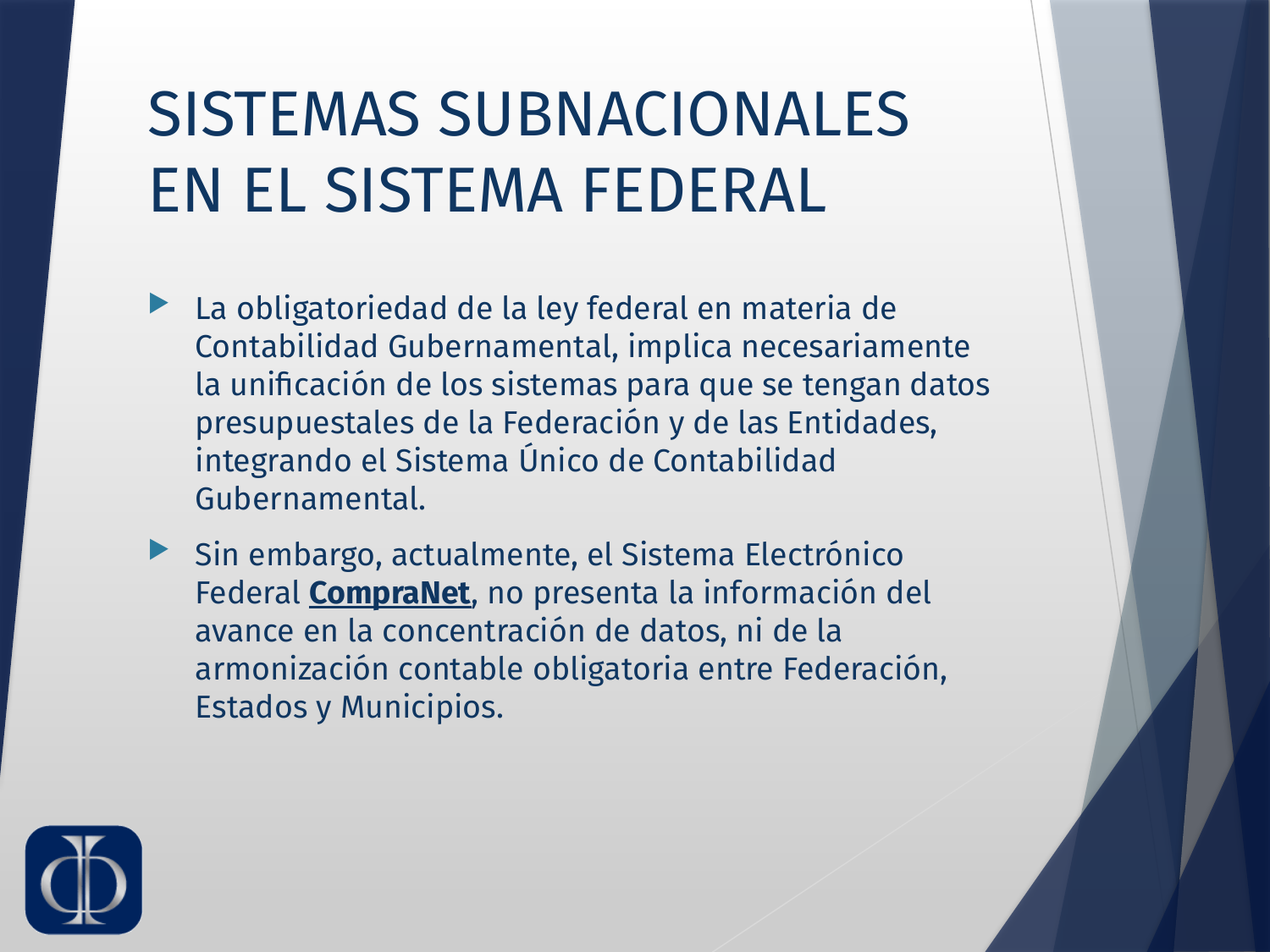

# SISTEMAS SUBNACIONALES EN EL SISTEMA FEDERAL
La obligatoriedad de la ley federal en materia de Contabilidad Gubernamental, implica necesariamente la unificación de los sistemas para que se tengan datos presupuestales de la Federación y de las Entidades, integrando el Sistema Único de Contabilidad Gubernamental.
Sin embargo, actualmente, el Sistema Electrónico Federal CompraNet, no presenta la información del avance en la concentración de datos, ni de la armonización contable obligatoria entre Federación, Estados y Municipios.